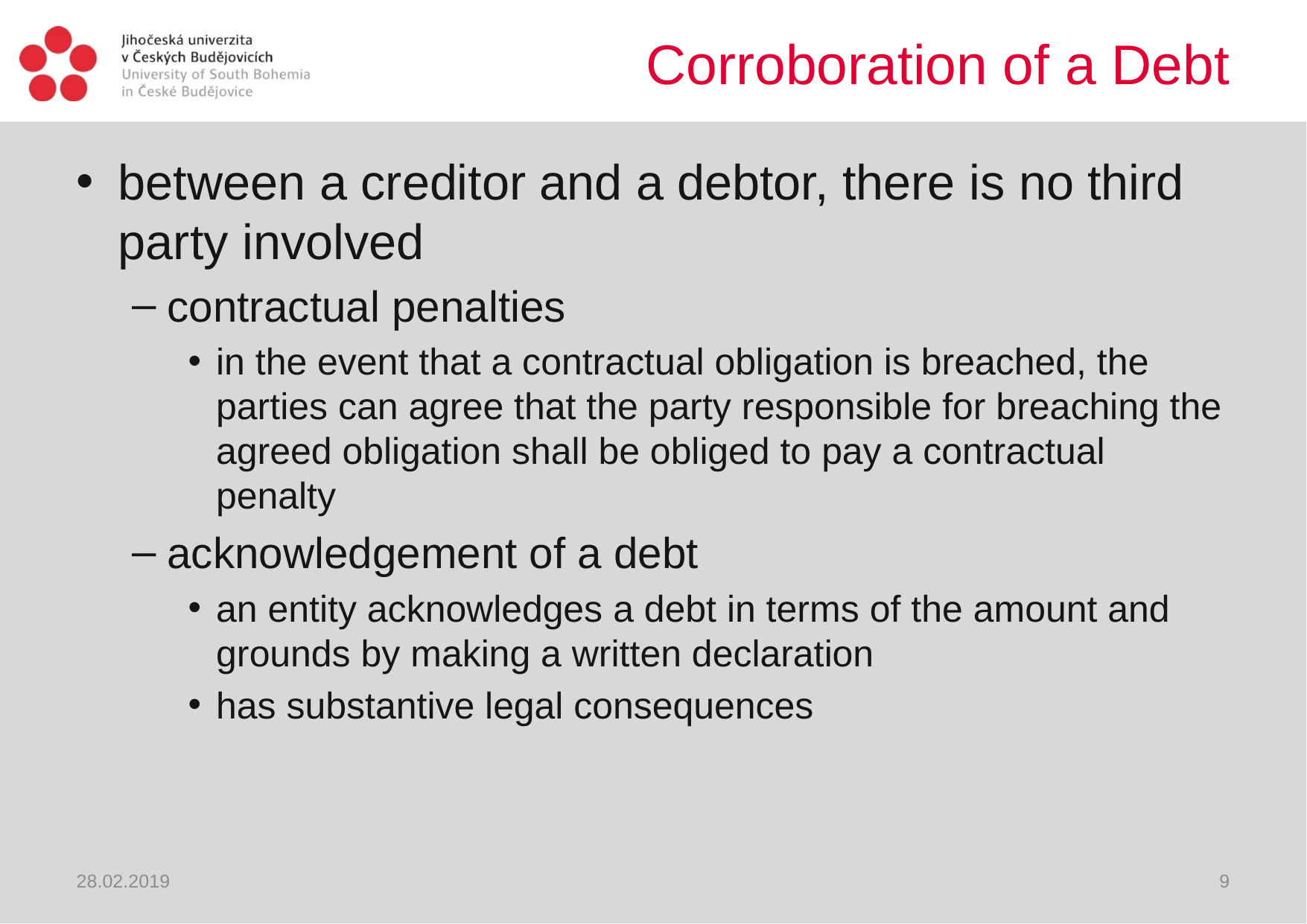

# Corroboration of a Debt
between a creditor and a debtor, there is no third party involved
contractual penalties
in the event that a contractual obligation is breached, the parties can agree that the party responsible for breaching the agreed obligation shall be obliged to pay a contractual penalty
acknowledgement of a debt
an entity acknowledges a debt in terms of the amount and grounds by making a written declaration
has substantive legal consequences

28.02.2019
9